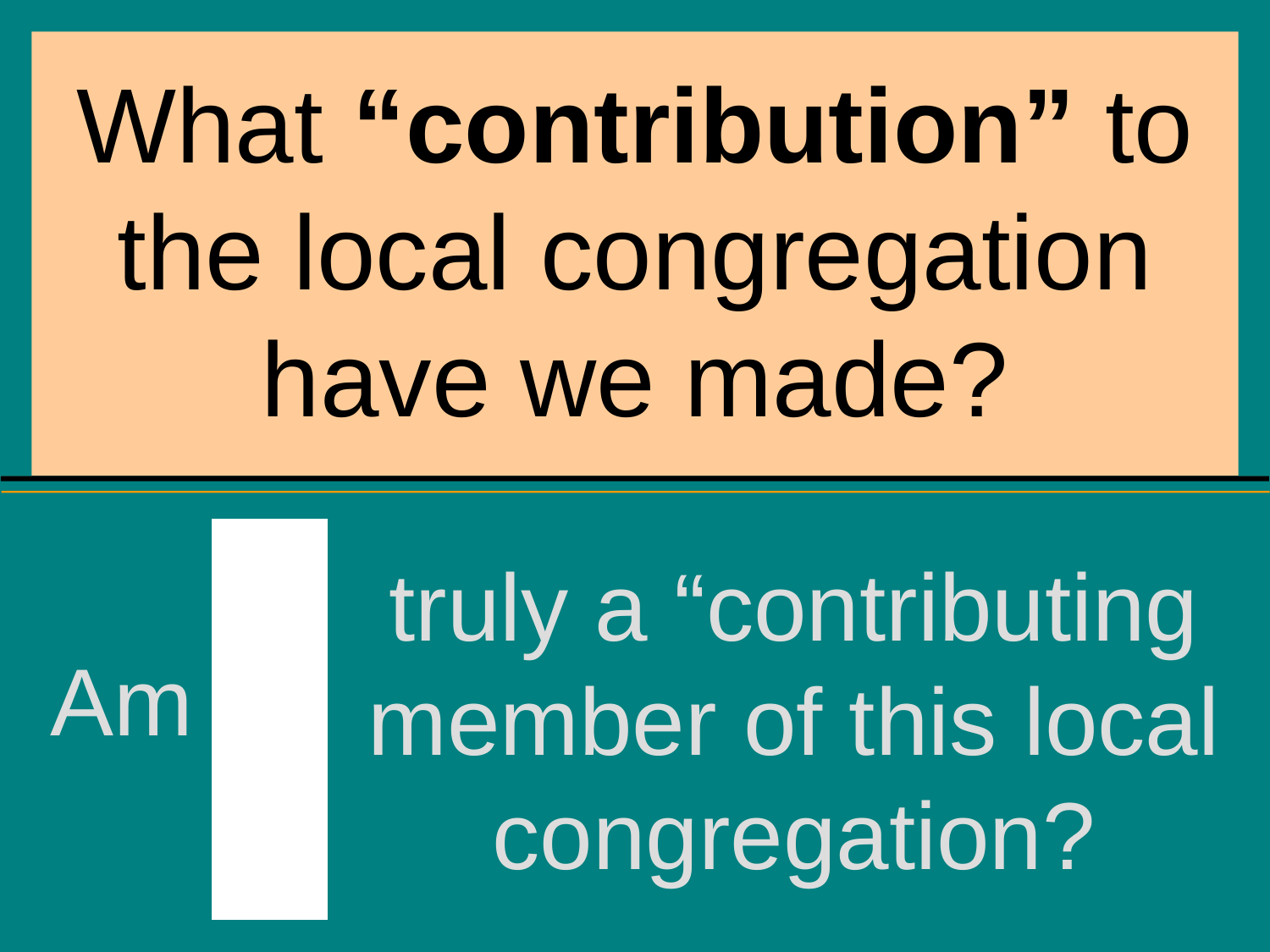

# What “contribution” to the local congregation have we made?
I
truly a “contributing member of this local congregation?
Am